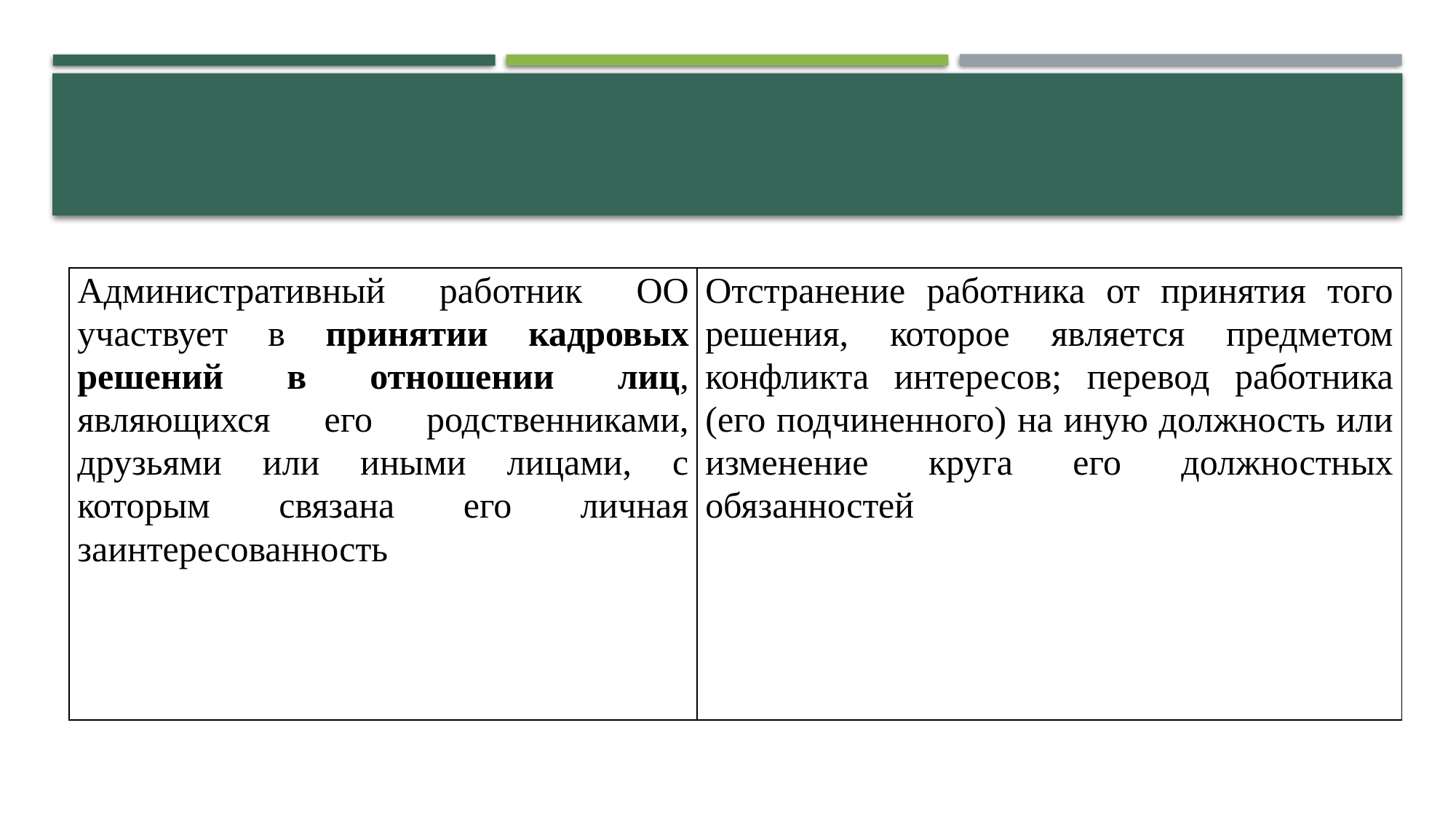

#
| Административный работник ОО участвует в принятии кадровых решений в отношении лиц, являющихся его родственниками, друзьями или иными лицами, с которым связана его личная заинтересованность | Отстранение работника от принятия того решения, которое является предметом конфликта интересов; перевод работника (его подчиненного) на иную должность или изменение круга его должностных обязанностей |
| --- | --- |